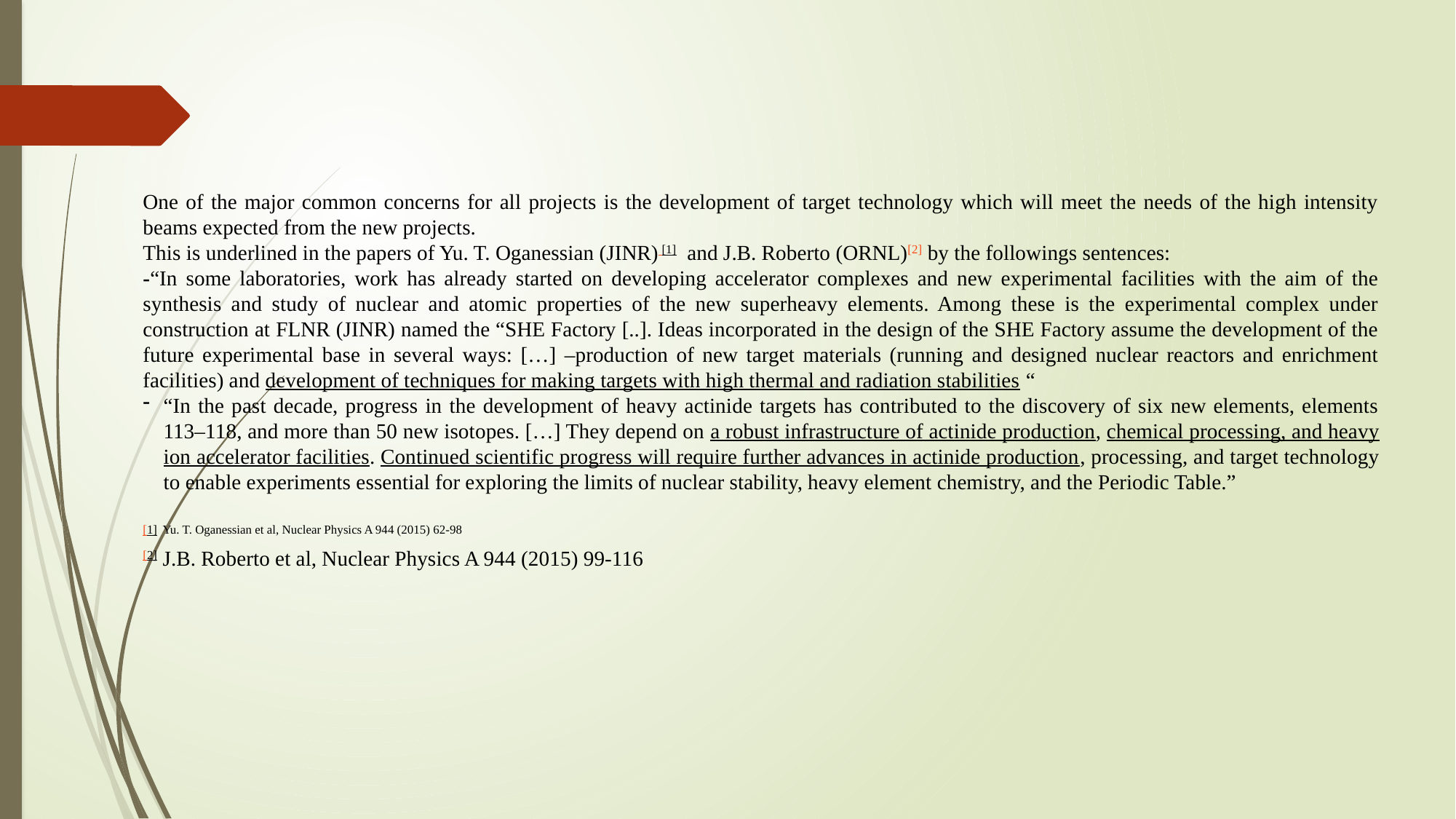

One of the major common concerns for all projects is the development of target technology which will meet the needs of the high intensity beams expected from the new projects.
This is underlined in the papers of Yu. T. Oganessian (JINR) [1]  and J.B. Roberto (ORNL)[2] by the followings sentences:
-“In some laboratories, work has already started on developing accelerator complexes and new experimental facilities with the aim of the synthesis and study of nuclear and atomic properties of the new superheavy elements. Among these is the experimental complex under construction at FLNR (JINR) named the “SHE Factory [..]. Ideas incorporated in the design of the SHE Factory assume the development of the future experimental base in several ways: […] –production of new target materials (running and designed nuclear reactors and enrichment facilities) and development of techniques for making targets with high thermal and radiation stabilities “
“In the past decade, progress in the development of heavy actinide targets has contributed to the discovery of six new elements, elements 113–118, and more than 50 new isotopes. […] They depend on a robust infrastructure of actinide production, chemical processing, and heavy ion accelerator facilities. Continued scientific progress will require further advances in actinide production, processing, and target technology to enable experiments essential for exploring the limits of nuclear stability, heavy element chemistry, and the Periodic Table.”

[1] Yu. T. Oganessian et al, Nuclear Physics A 944 (2015) 62-98
[2] J.B. Roberto et al, Nuclear Physics A 944 (2015) 99-116